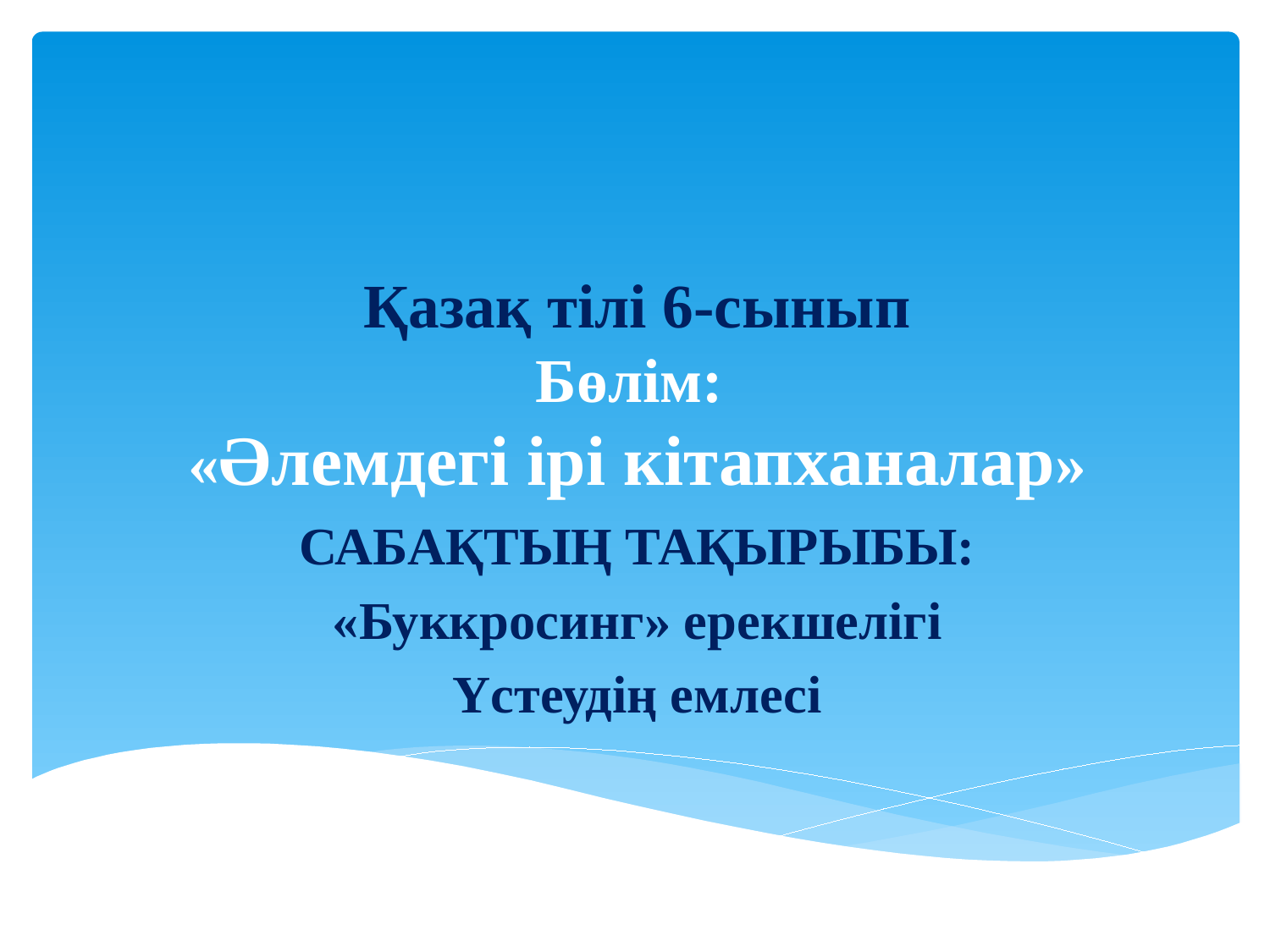

# Қазақ тілі 6-сынып Бөлім: «Әлемдегі ірі кітапханалар»
САБАҚТЫҢ ТАҚЫРЫБЫ:
«Буккросинг» ерекшелігі
Үстеудің емлесі